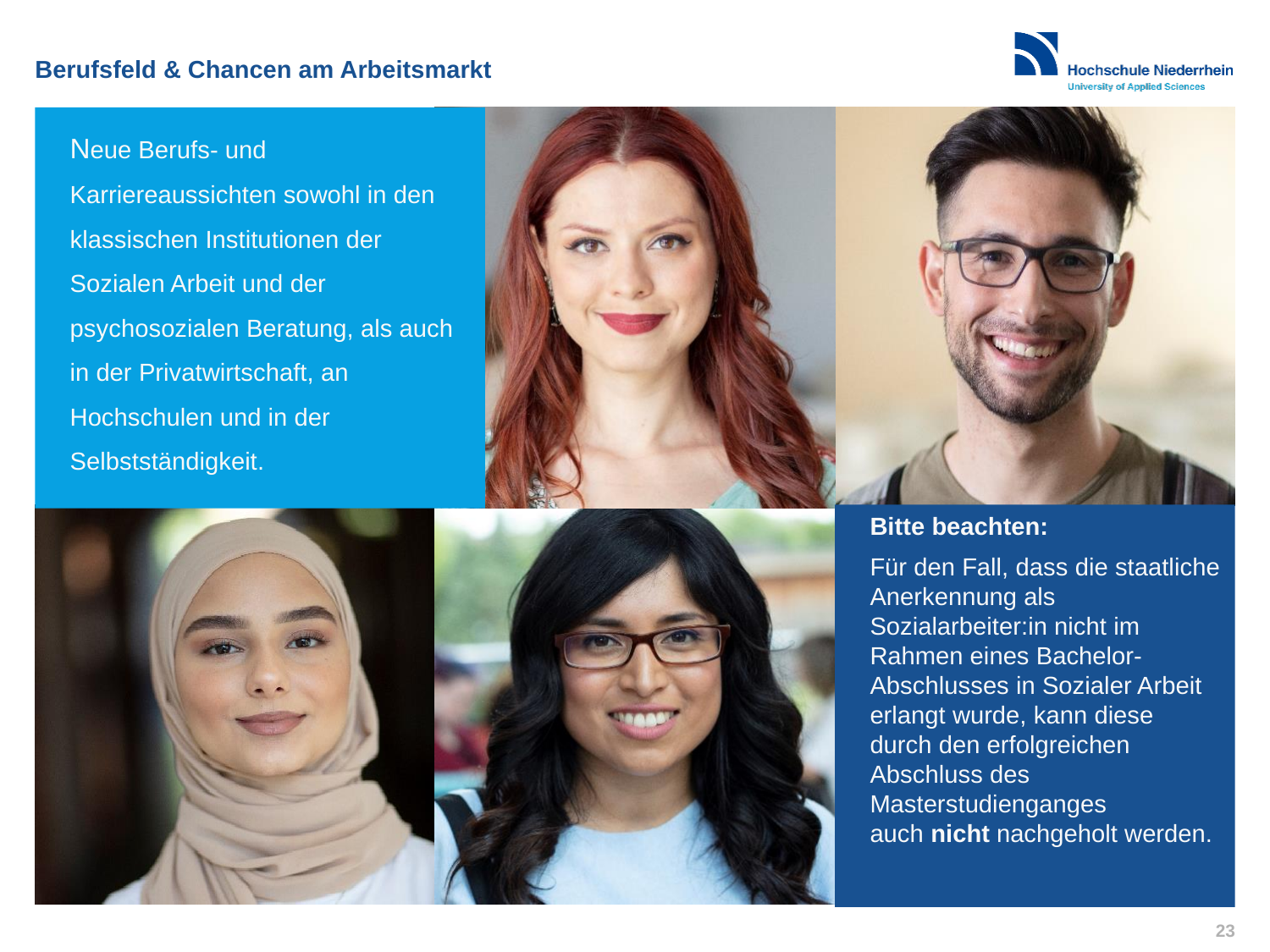

Berufsfeld & Chancen am Arbeitsmarkt
Neue Berufs- und Karriereaussichten sowohl in den klassischen Institutionen der Sozialen Arbeit und der psychosozialen Beratung, als auch in der Privatwirtschaft, an Hochschulen und in der  Selbstständigkeit.

Bitte beachten:
Für den Fall, dass die staatliche Anerkennung als Sozialarbeiter:in nicht im Rahmen eines Bachelor-Abschlusses in Sozialer Arbeit erlangt wurde, kann diese durch den erfolgreichen Abschluss des Masterstudienganges auch nicht nachgeholt werden.

23